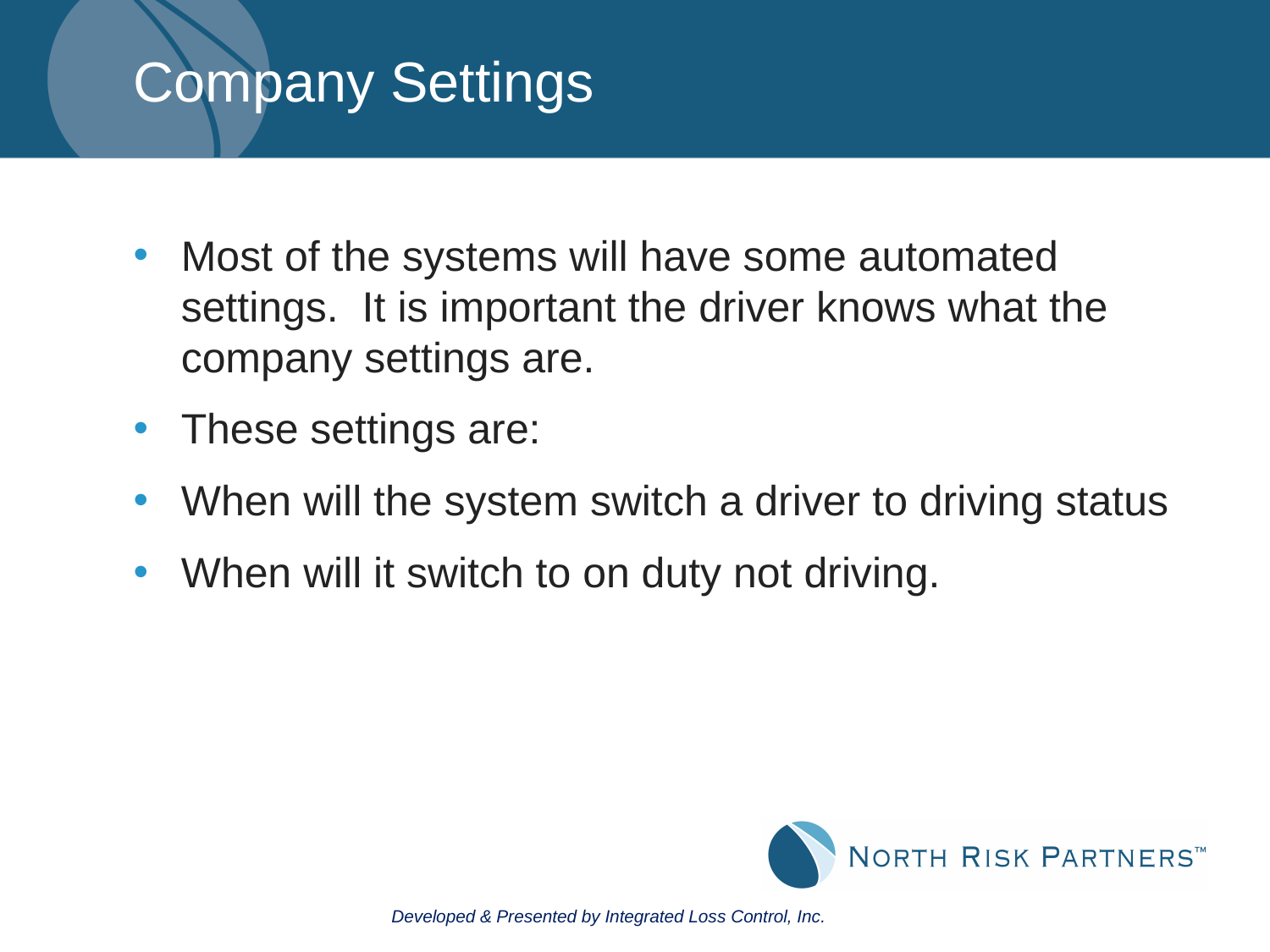

# Company Settings
Most of the systems will have some automated settings.  It is important the driver knows what the company settings are.
These settings are:
When will the system switch a driver to driving status
When will it switch to on duty not driving.